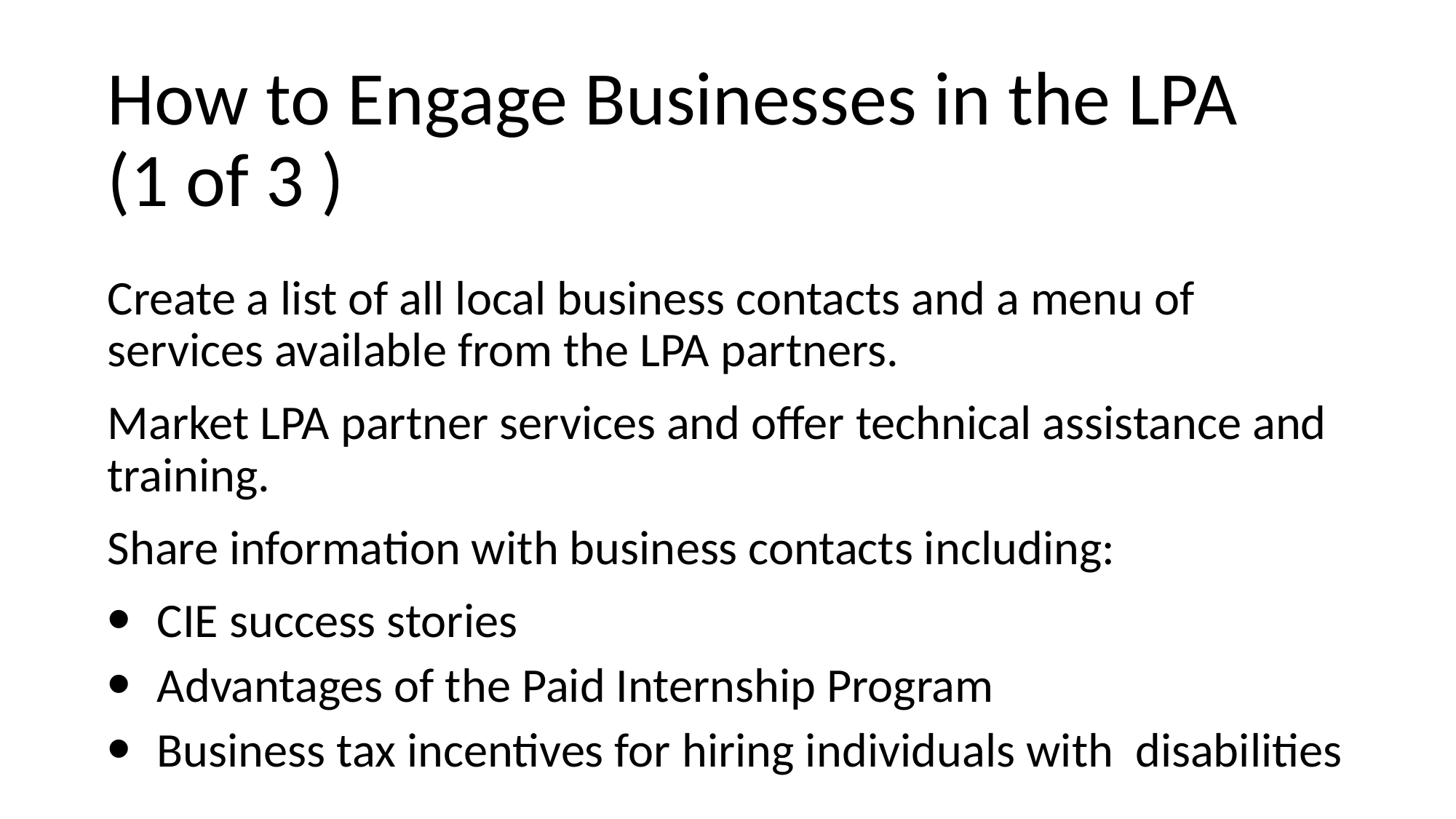

# How to Engage Businesses in the LPA (1 of 3 )
Create a list of all local business contacts and a menu of services available from the LPA partners.
Market LPA partner services and offer technical assistance and training.
Share information with business contacts including:
CIE success stories
Advantages of the Paid Internship Program
Business tax incentives for hiring individuals with  disabilities